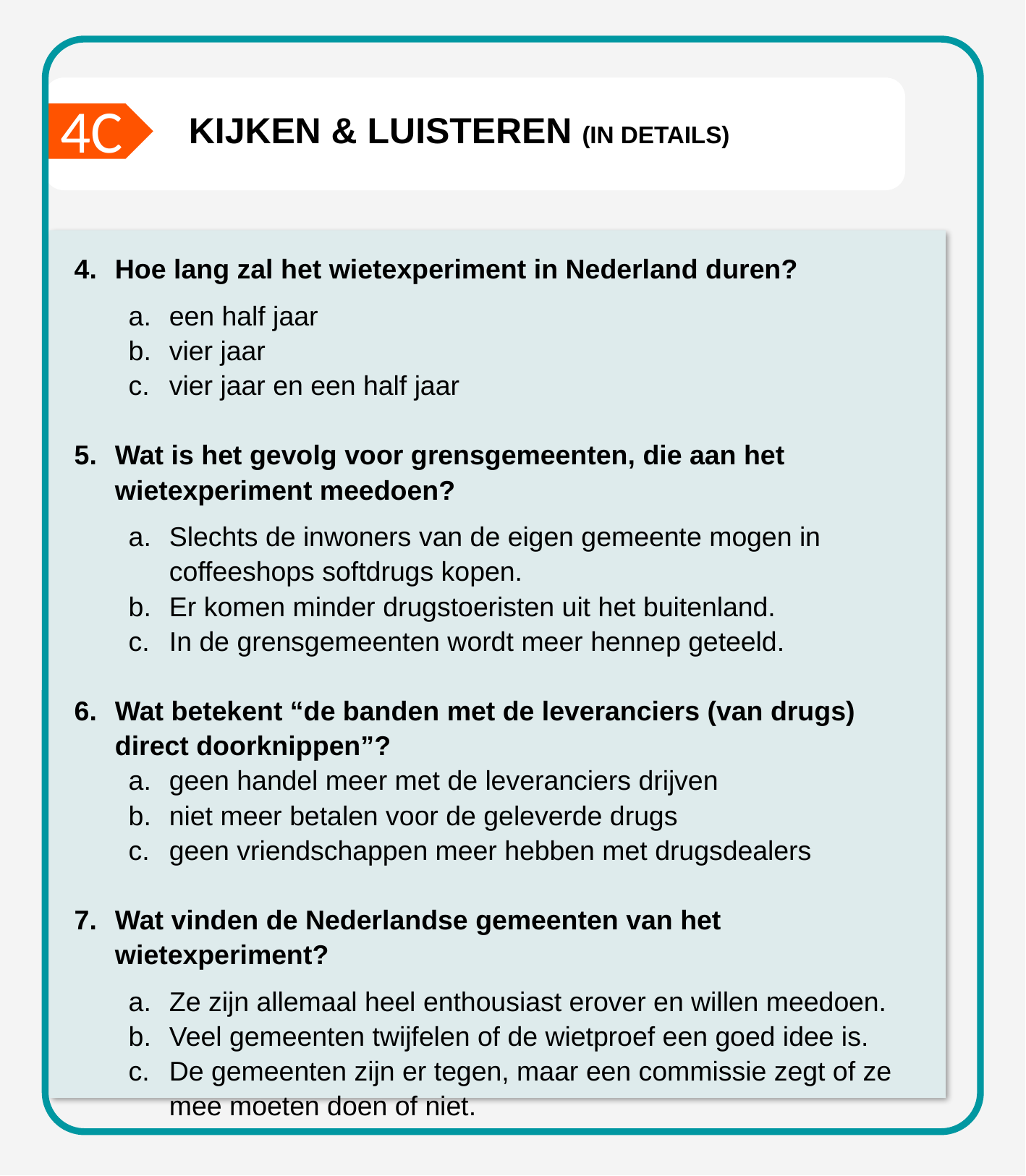

4C
KIJKEN & LUISTEREN (IN DETAILS)

Hoe lang zal het wietexperiment in Nederland duren?
een half jaar
vier jaar
vier jaar en een half jaar

Wat is het gevolg voor grensgemeenten, die aan het wietexperiment meedoen?
Slechts de inwoners van de eigen gemeente mogen in coffeeshops softdrugs kopen.
Er komen minder drugstoeristen uit het buitenland.
In de grensgemeenten wordt meer hennep geteeld.

Wat betekent “de banden met de leveranciers (van drugs) direct doorknippen”?
geen handel meer met de leveranciers drijven
niet meer betalen voor de geleverde drugs
geen vriendschappen meer hebben met drugsdealers

Wat vinden de Nederlandse gemeenten van het wietexperiment?
Ze zijn allemaal heel enthousiast erover en willen meedoen.
Veel gemeenten twijfelen of de wietproef een goed idee is.
De gemeenten zijn er tegen, maar een commissie zegt of ze mee moeten doen of niet.
Lees eerst de vragen en antwoordmogelijkheden. Kijk dan nog een keer naar de video en omcirkel het juiste antwoord (soms zijn er meer juiste antwoorden).